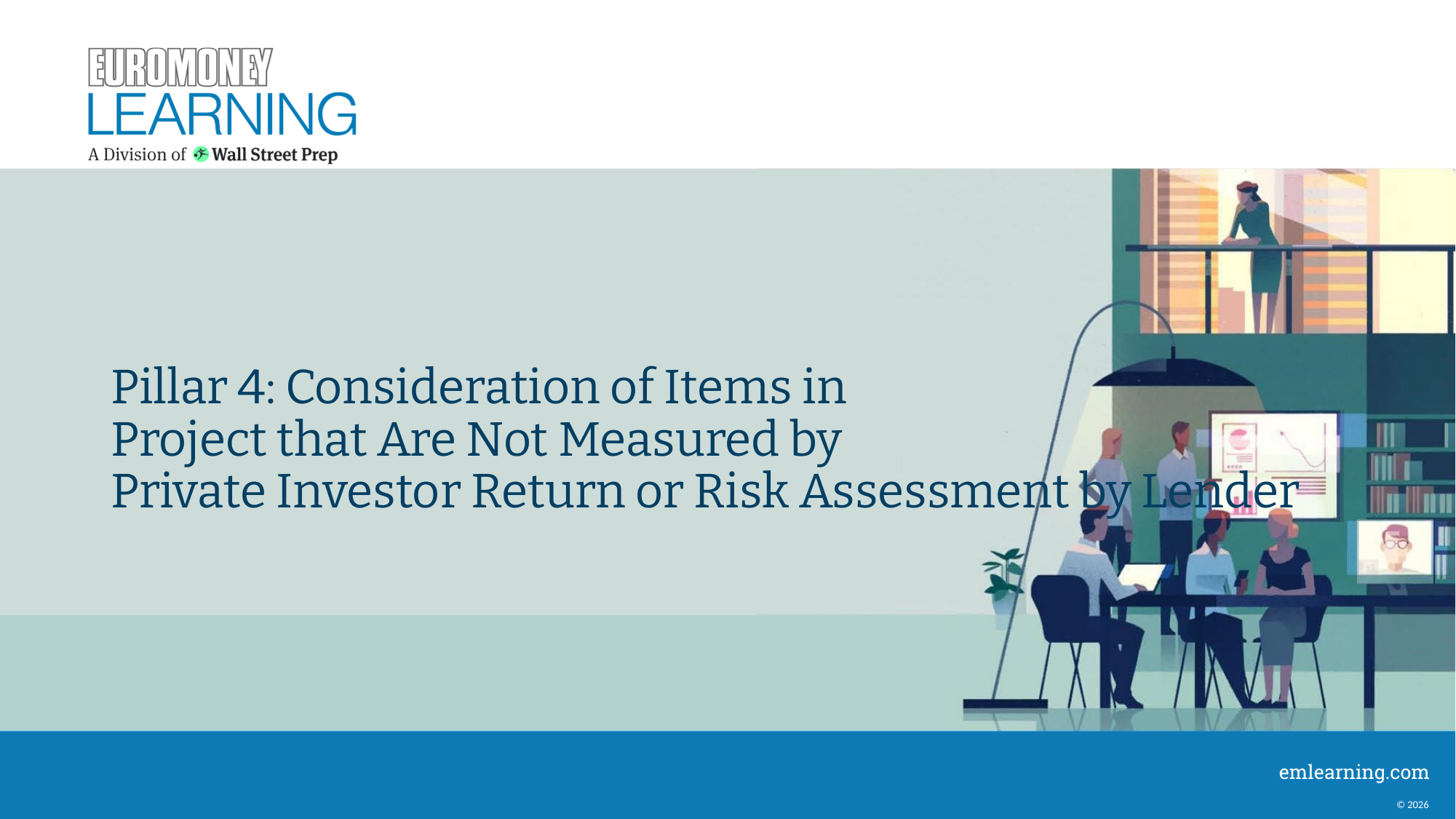

# Pillar 4: Consideration of Items in Project that Are Not Measured by Private Investor Return or Risk Assessment by Lender